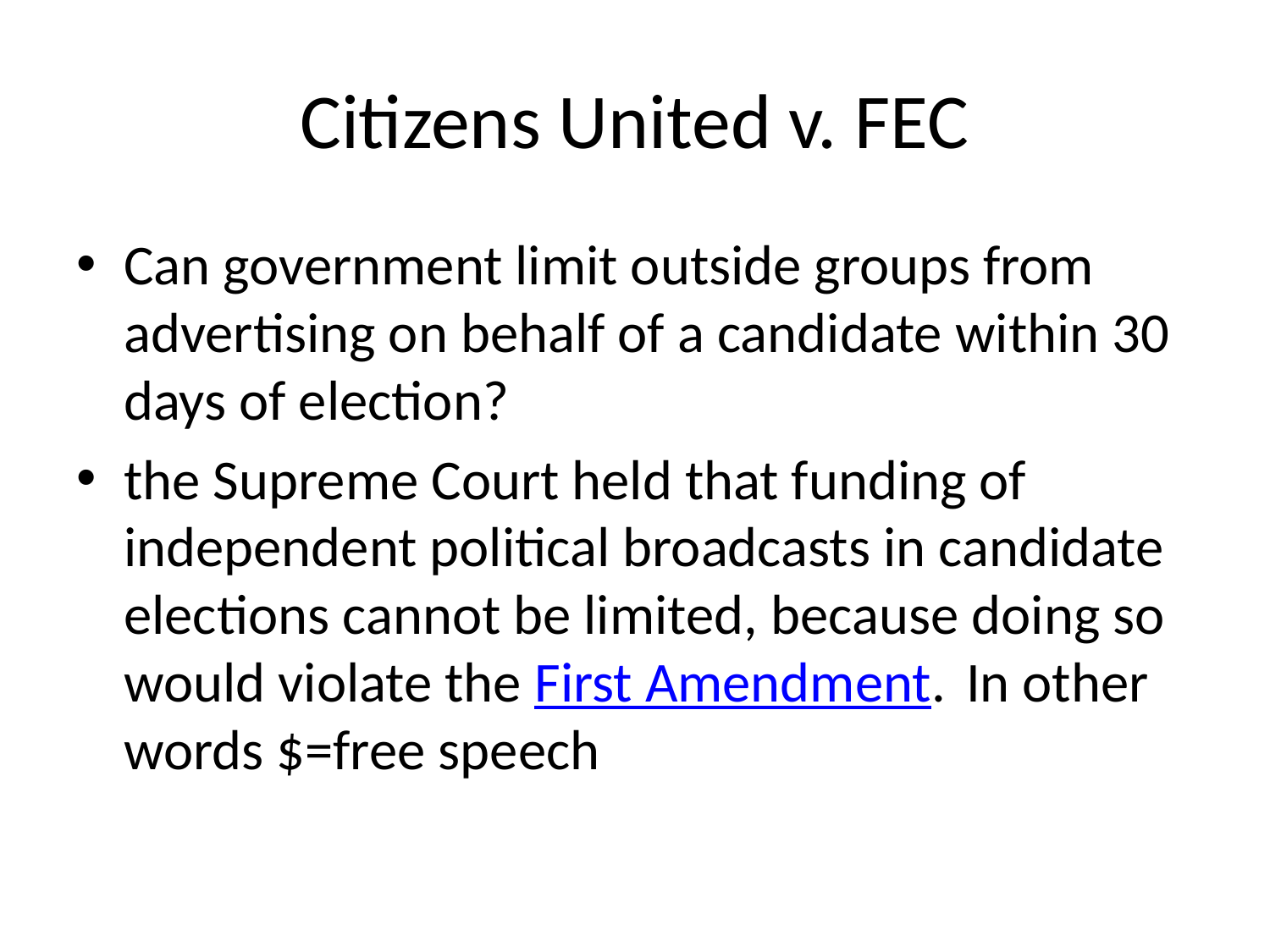

# Citizens United v. FEC
Can government limit outside groups from advertising on behalf of a candidate within 30 days of election?
the Supreme Court held that funding of independent political broadcasts in candidate elections cannot be limited, because doing so would violate the First Amendment.  In other words $=free speech